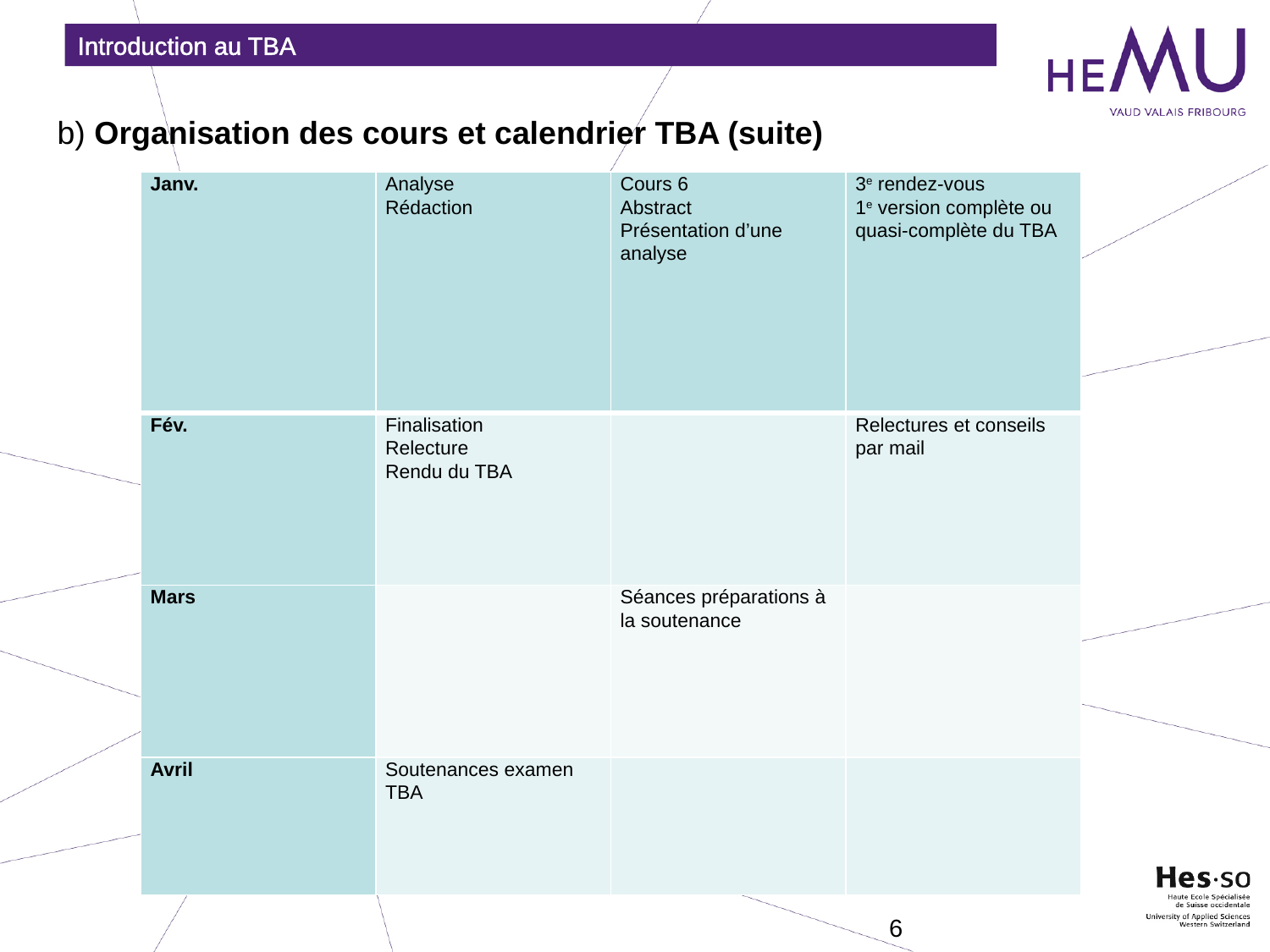

Introduction au TBA
b) Organisation des cours et calendrier TBA (suite)
| Janv. | Analyse Rédaction | Cours 6 Abstract Présentation d’une analyse | 3e rendez-vous 1e version complète ou quasi-complète du TBA |
| --- | --- | --- | --- |
| Fév. | Finalisation Relecture Rendu du TBA |  | Relectures et conseils par mail |
| Mars |  | Séances préparations à la soutenance |  |
| Avril | Soutenances examen TBA |  |  |
6